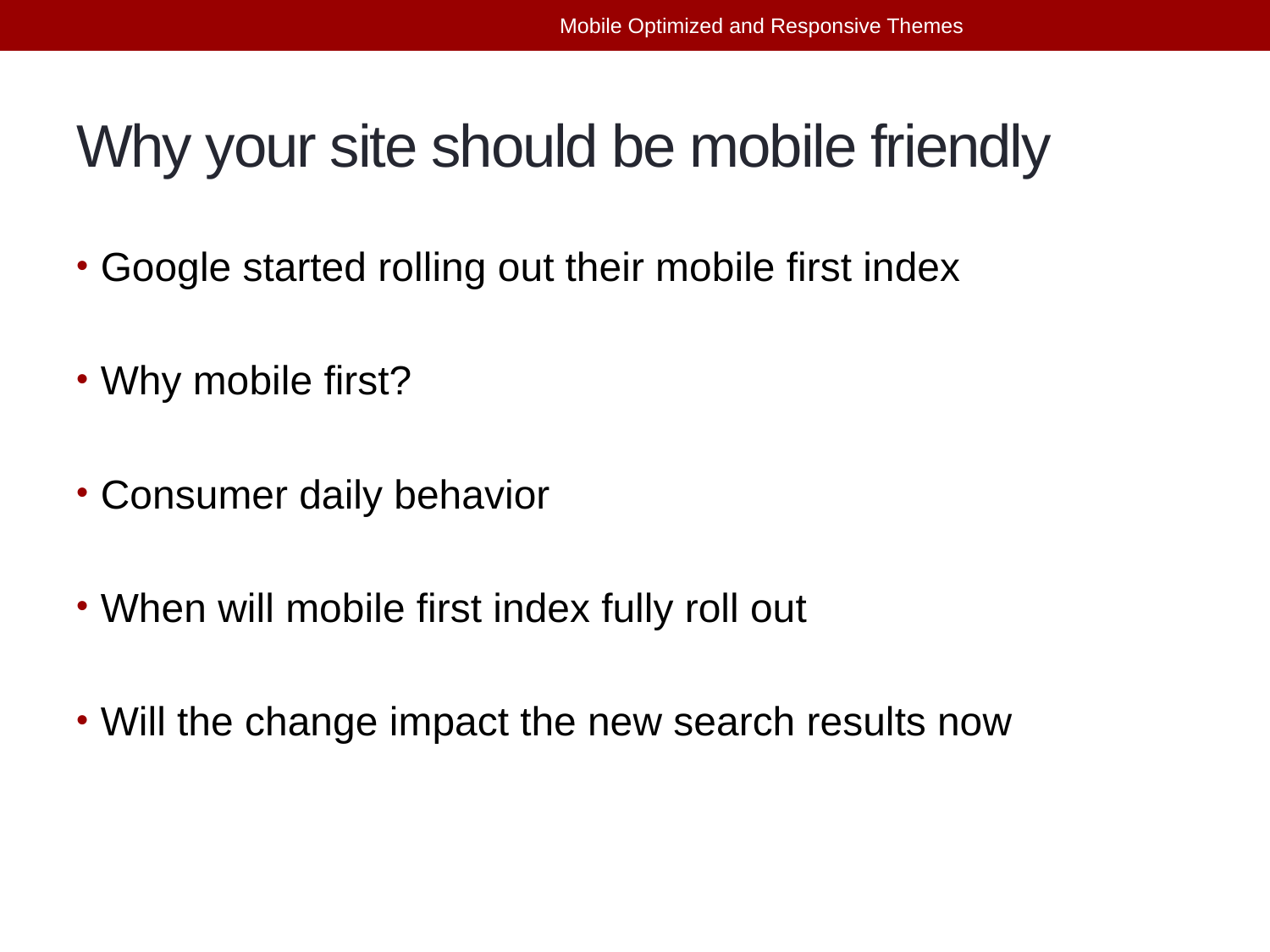

Mobile Optimized and Responsive Themes
# Why your site should be mobile friendly
Google started rolling out their mobile first index

Why mobile first?

Consumer daily behavior

When will mobile first index fully roll out

Will the change impact the new search results now